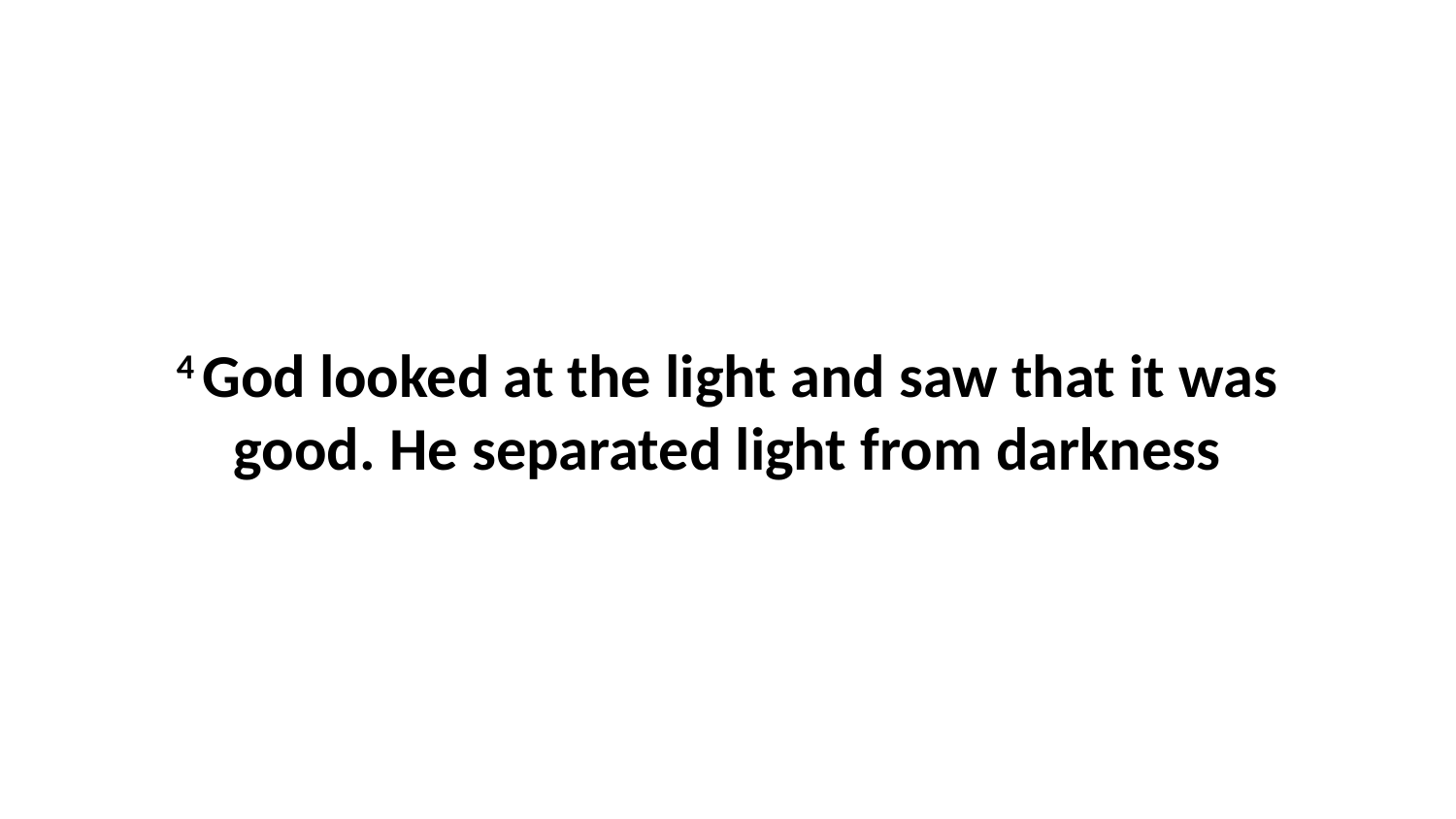

4 God looked at the light and saw that it was good. He separated light from darkness